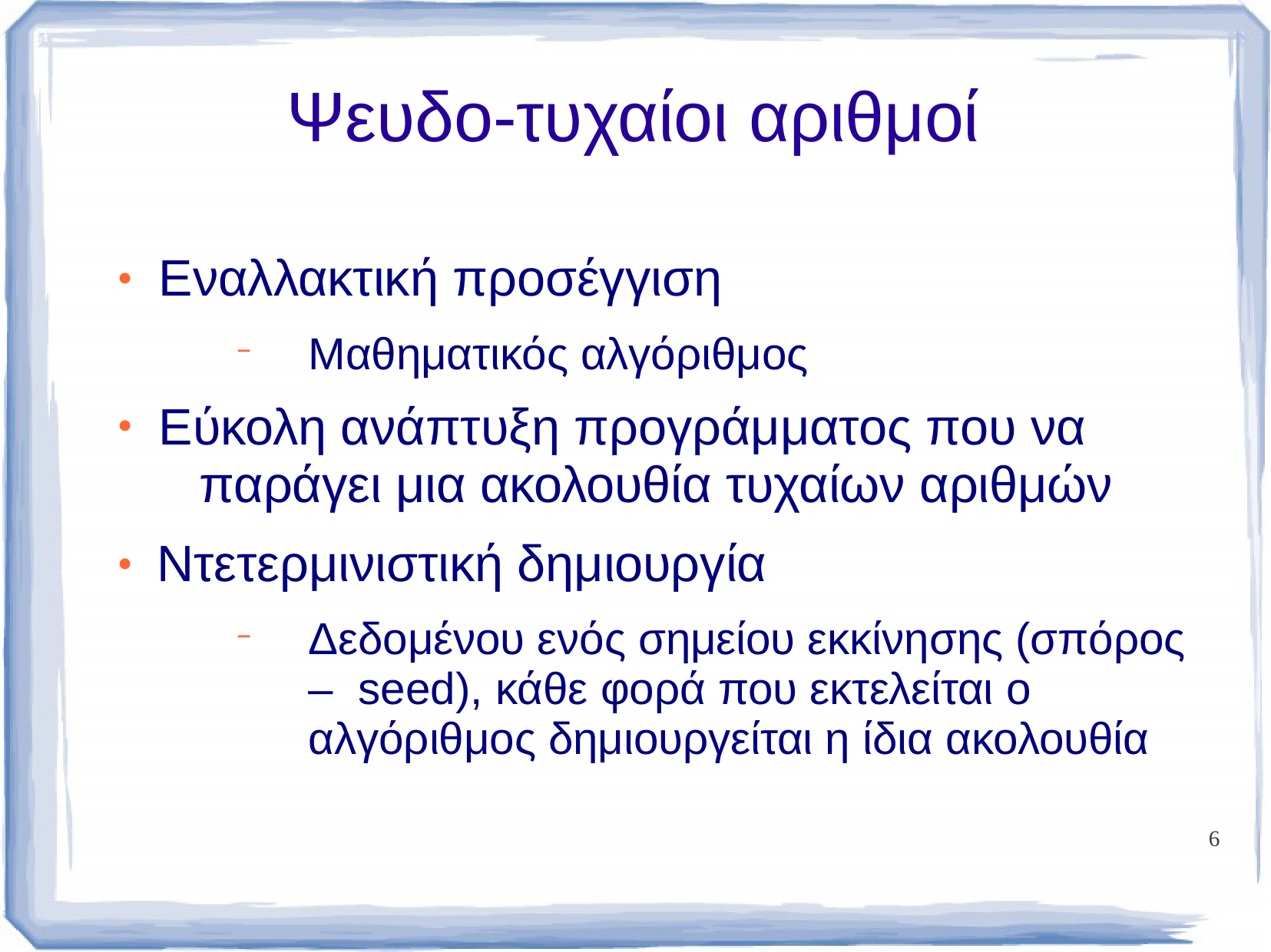

# Ψευδο-τυχαίοι αριθμοί
Εναλλακτική προσέγγιση
Μαθηματικός αλγόριθμος
Εύκολη ανάπτυξη προγράμματος που να  παράγει μια ακολουθία τυχαίων αριθμών
Ντετερμινιστική δημιουργία
Δεδομένου ενός σημείου εκκίνησης (σπόρος –  seed), κάθε φορά που εκτελείται ο  αλγόριθμος δημιουργείται η ίδια ακολουθία
●
●
●
6